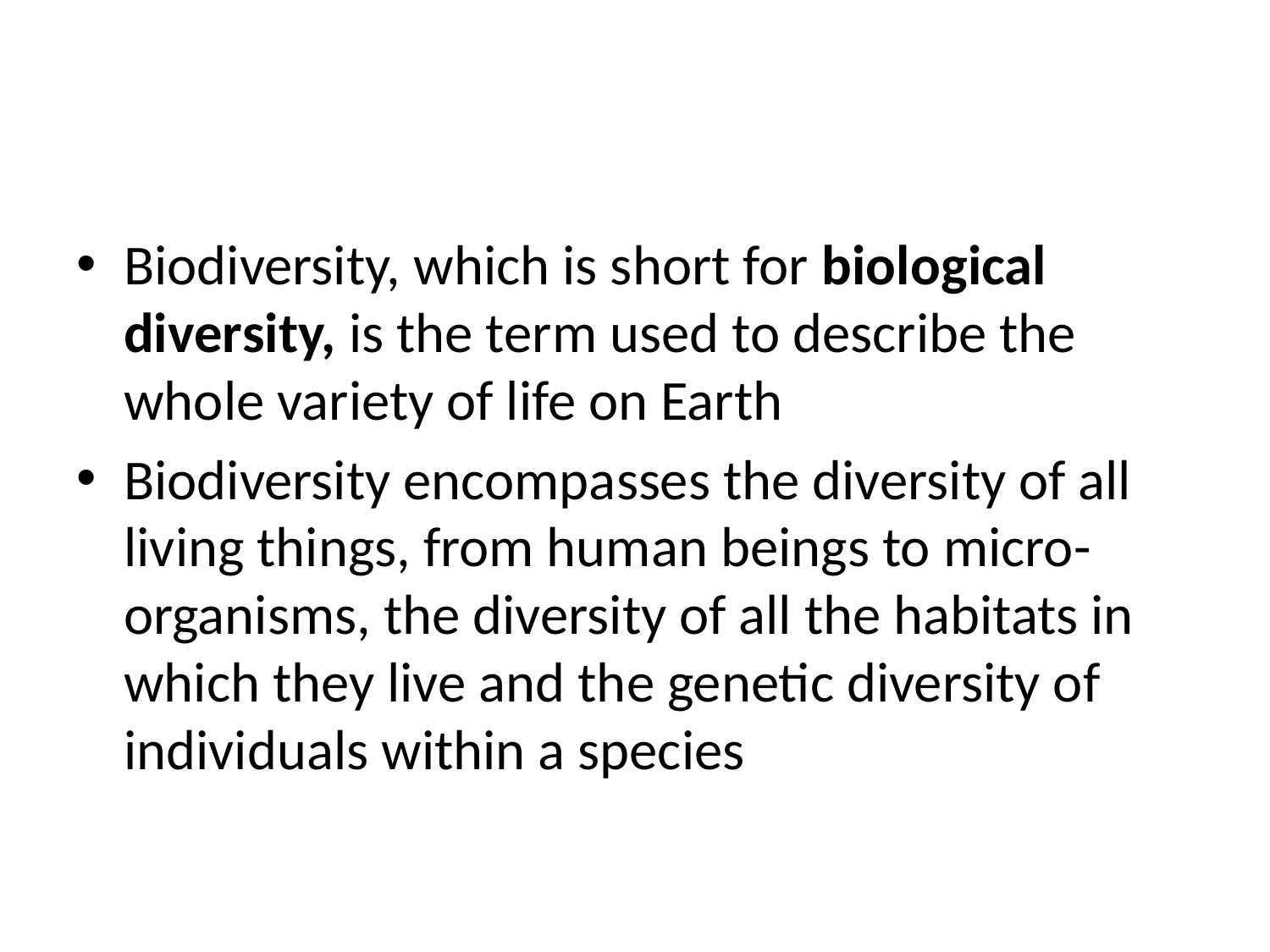

#
Biodiversity, which is short for biological diversity, is the term used to describe the whole variety of life on Earth
Biodiversity encompasses the diversity of all living things, from human beings to micro-organisms, the diversity of all the habitats in which they live and the genetic diversity of individuals within a species